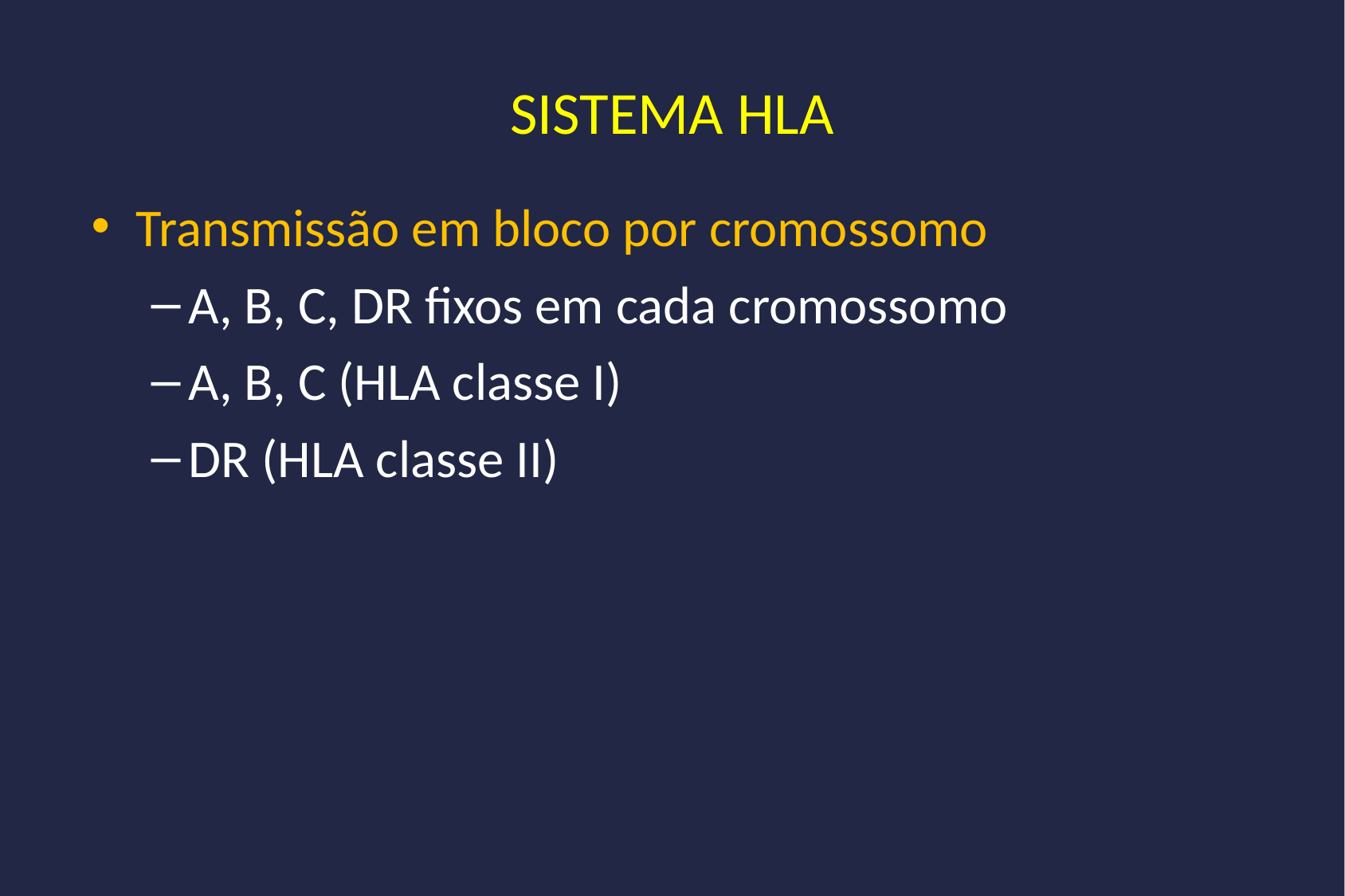

# SISTEMA HLA
Transmissão em bloco por cromossomo
A, B, C, DR fixos em cada cromossomo
A, B, C (HLA classe I)
DR (HLA classe II)